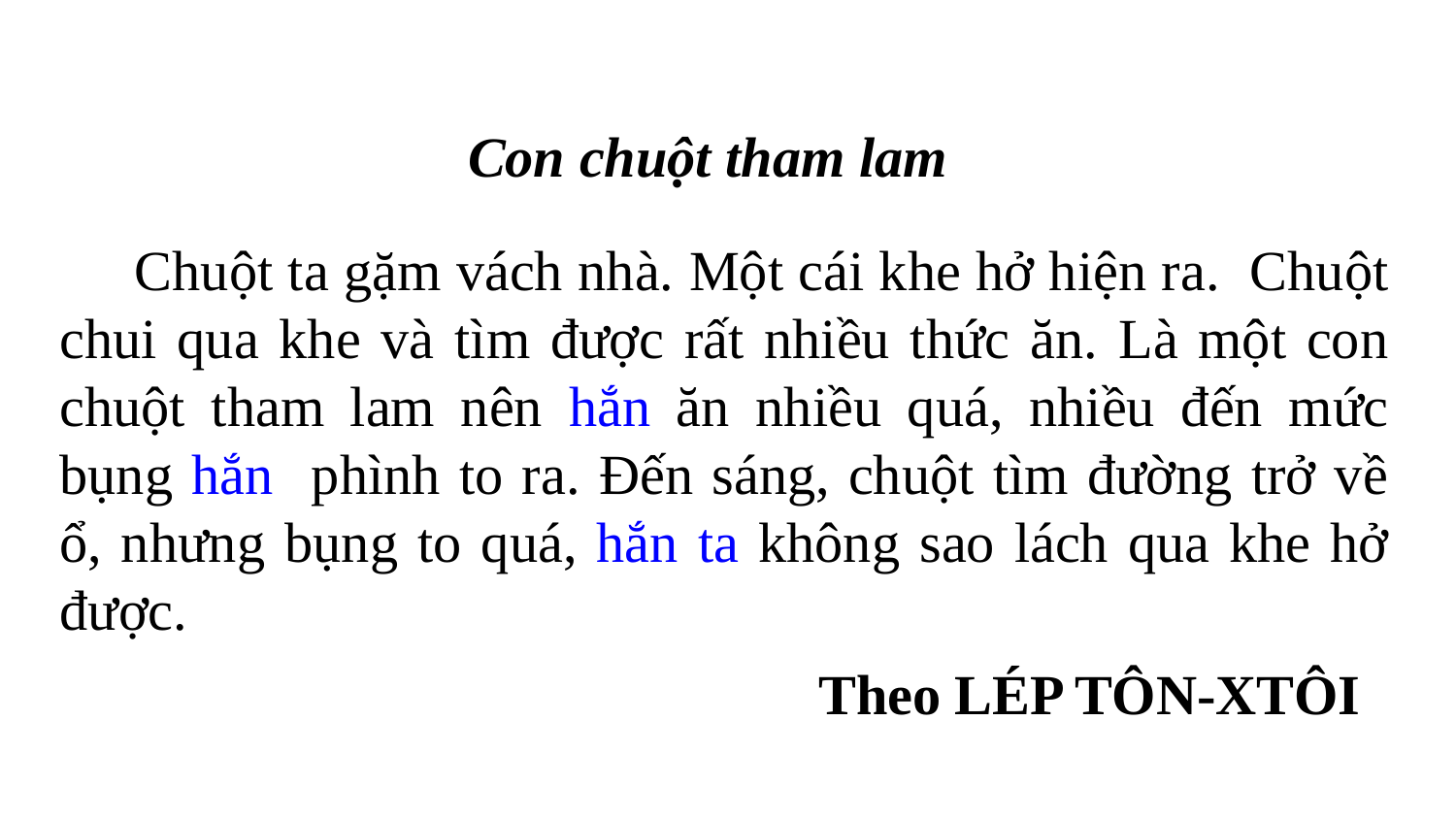

Con chuột tham lam
     Chuột ta gặm vách nhà. Một cái khe hở hiện ra.  Chuột chui qua khe và tìm được rất nhiều thức ăn. Là một con chuột tham lam nên hắn ăn nhiều quá, nhiều đến mức bụng hắn  phình to ra. Đến sáng, chuột tìm đường trở về ổ, nhưng bụng to quá, hắn ta không sao lách qua khe hở được.
Theo LÉP TÔN-XTÔI